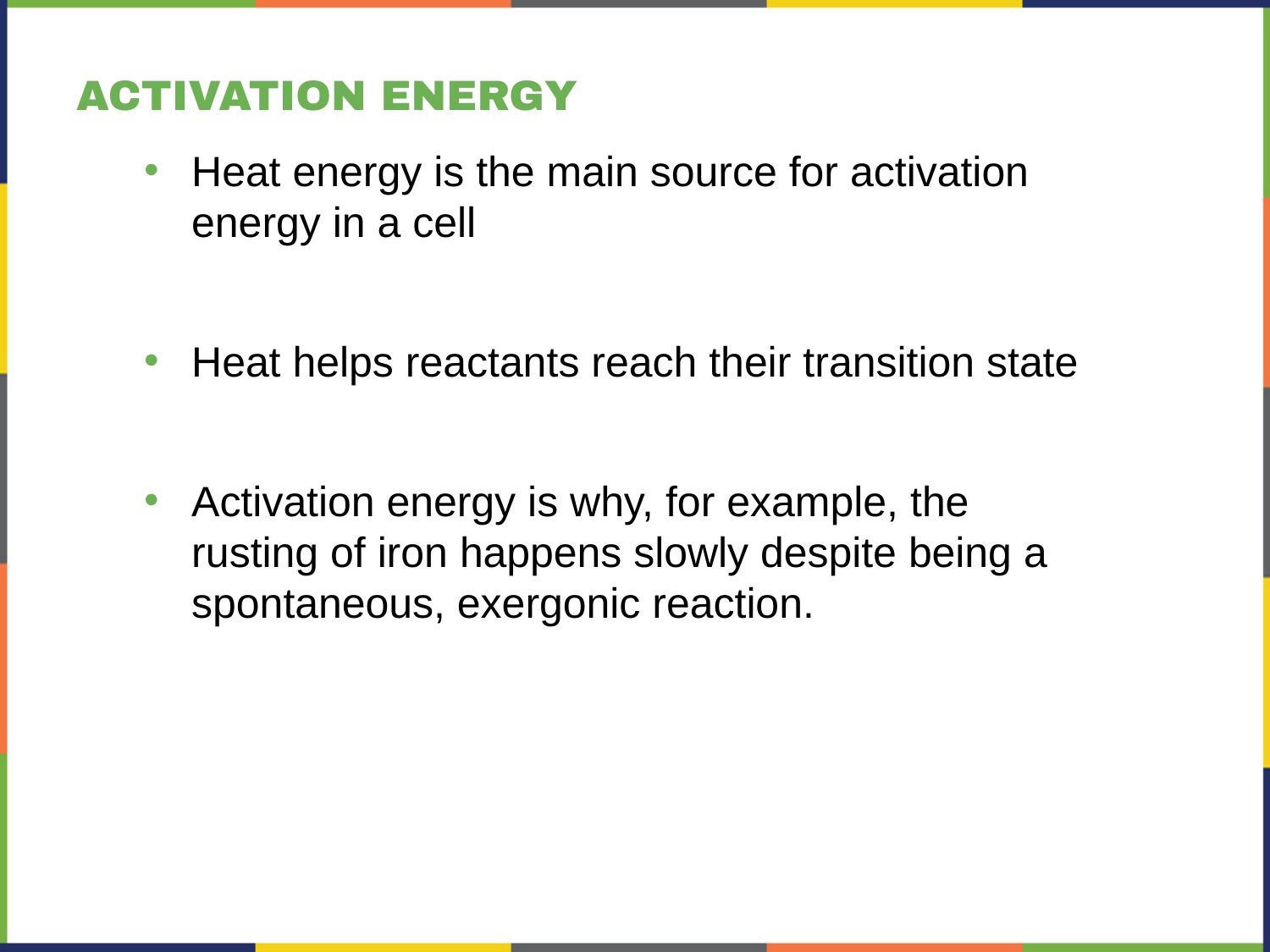

# ACTIVATION ENERGY
Heat energy is the main source for activation energy in a cell

Heat helps reactants reach their transition state

Activation energy is why, for example, the rusting of iron happens slowly despite being a spontaneous, exergonic reaction.